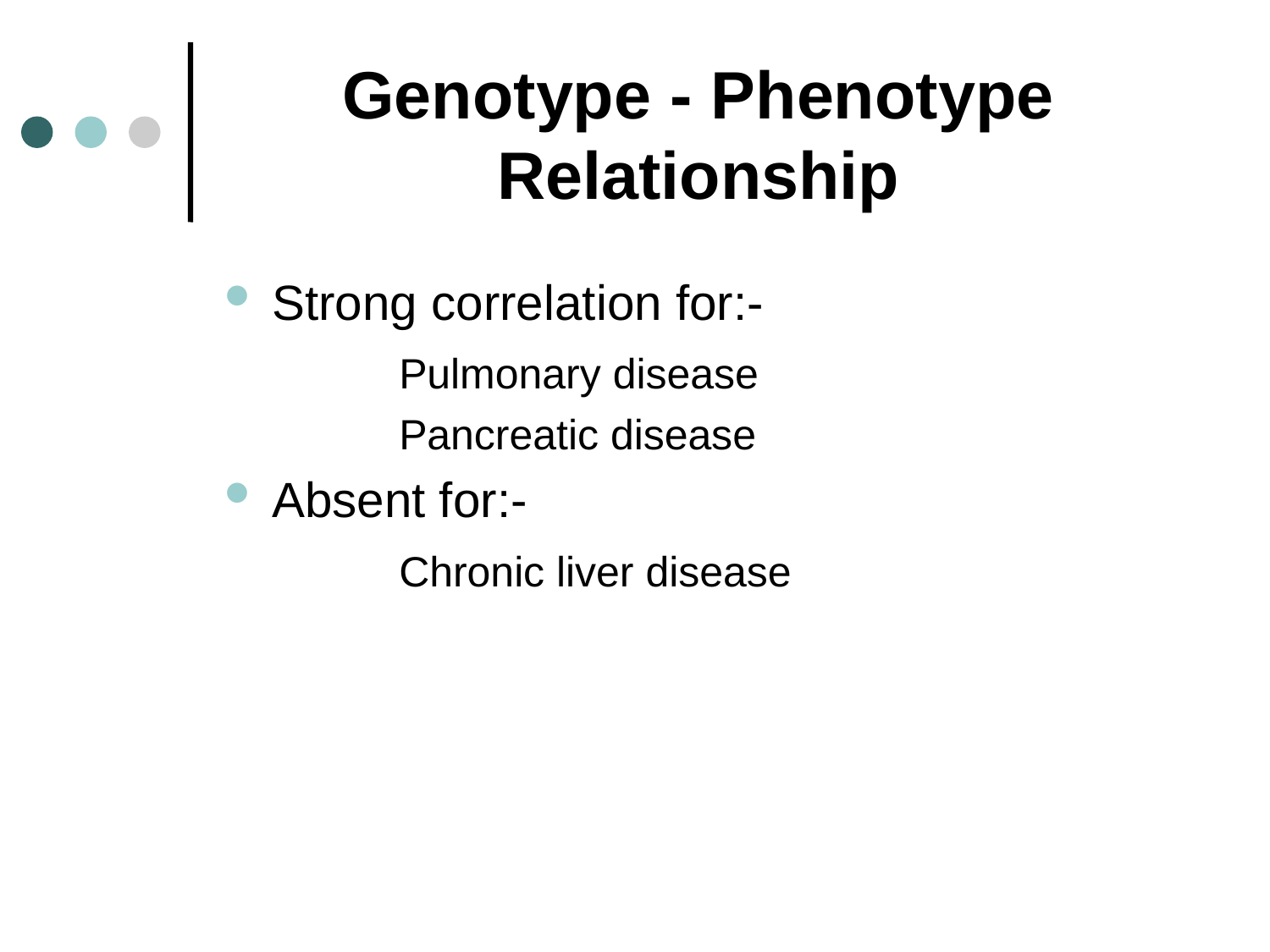

# Genotype - Phenotype Relationship
Strong correlation for:-
		Pulmonary disease
		Pancreatic disease
Absent for:-
		Chronic liver disease